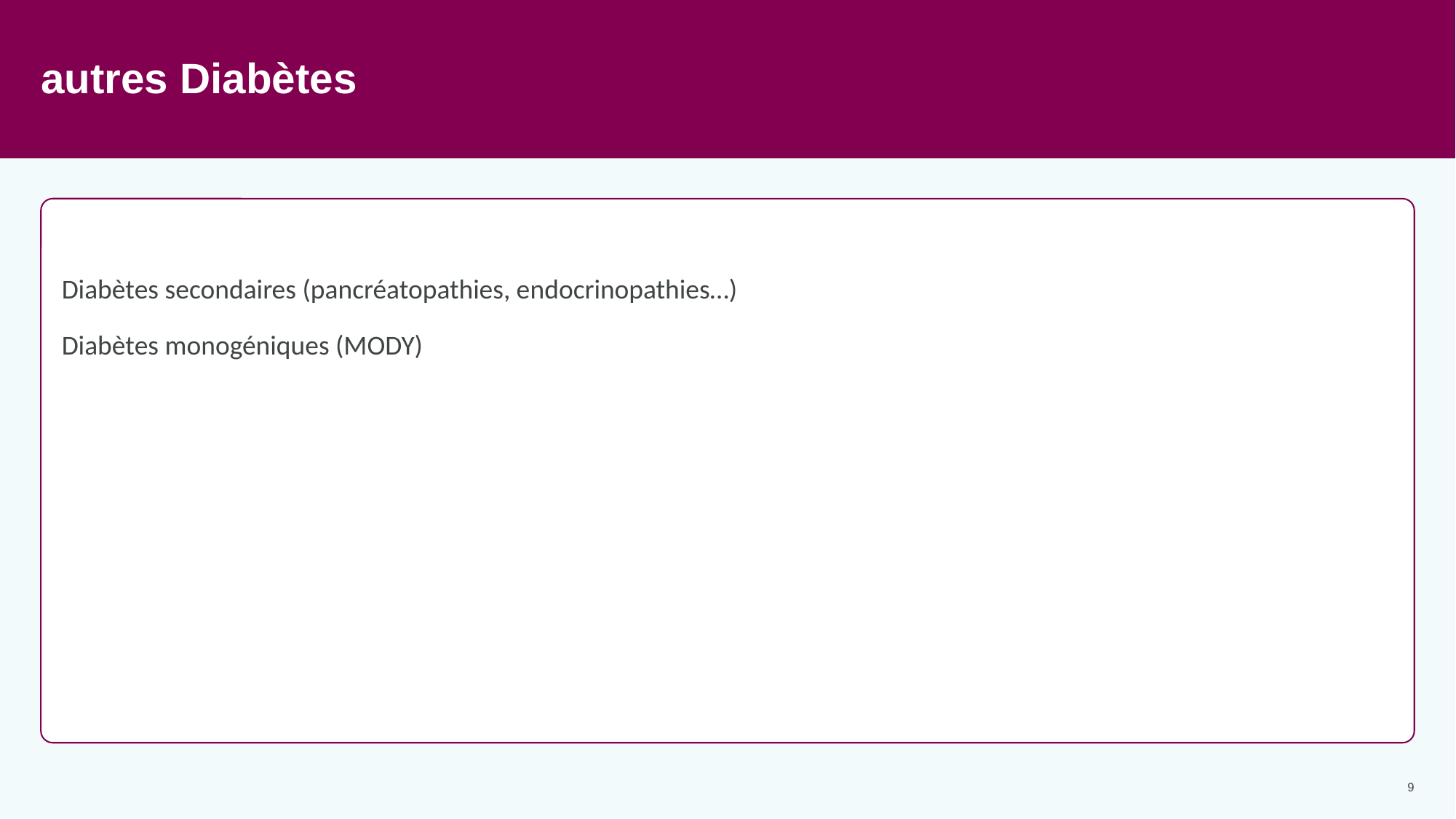

# autres Diabètes

Diabètes secondaires (pancréatopathies, endocrinopathies…)
Diabètes monogéniques (MODY)

9